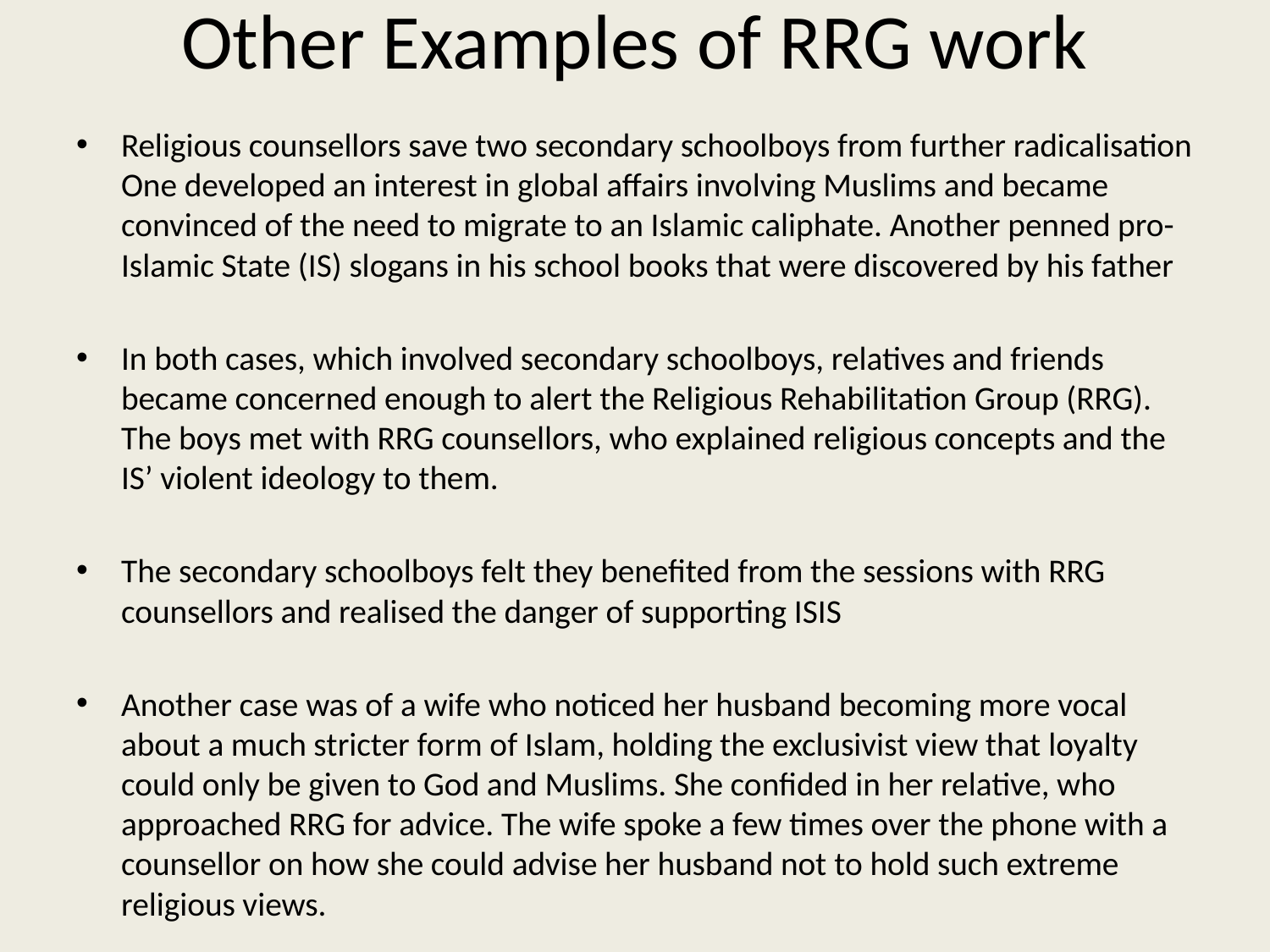

# Other Examples of RRG work
Religious counsellors save two secondary schoolboys from further radicalisation One developed an interest in global affairs involving Muslims and became convinced of the need to migrate to an Islamic caliphate. Another penned pro-Islamic State (IS) slogans in his school books that were discovered by his father

In both cases, which involved secondary schoolboys, relatives and friends became concerned enough to alert the Religious Rehabilitation Group (RRG). The boys met with RRG counsellors, who explained religious concepts and the IS’ violent ideology to them.

The secondary schoolboys felt they benefited from the sessions with RRG counsellors and realised the danger of supporting ISIS

Another case was of a wife who noticed her husband becoming more vocal about a much stricter form of Islam, holding the exclusivist view that loyalty could only be given to God and Muslims. She confided in her relative, who approached RRG for advice. The wife spoke a few times over the phone with a counsellor on how she could advise her husband not to hold such extreme religious views.